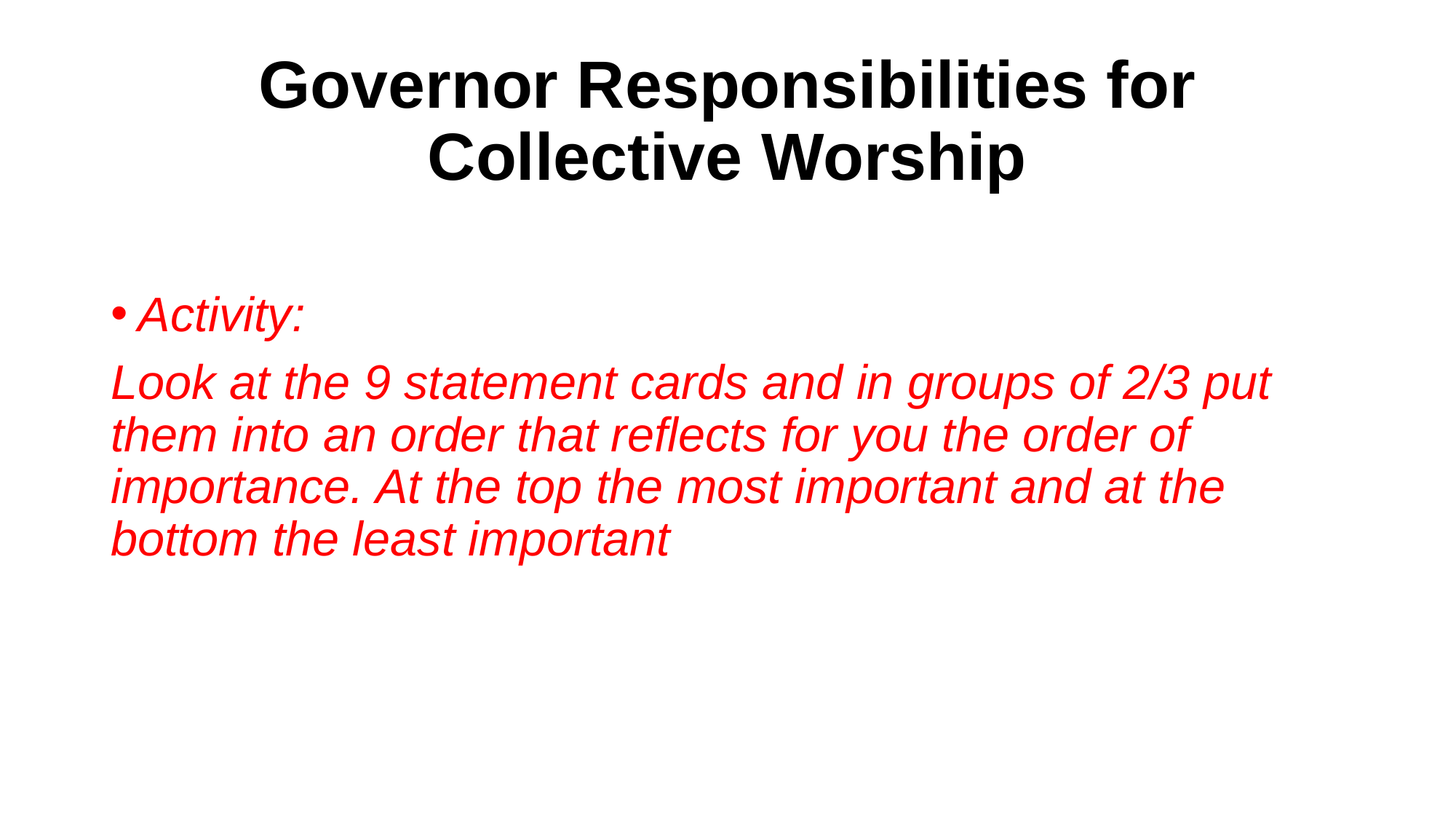

# Governor Responsibilities for Collective Worship

Activity:
Look at the 9 statement cards and in groups of 2/3 put them into an order that reflects for you the order of importance. At the top the most important and at the bottom the least important